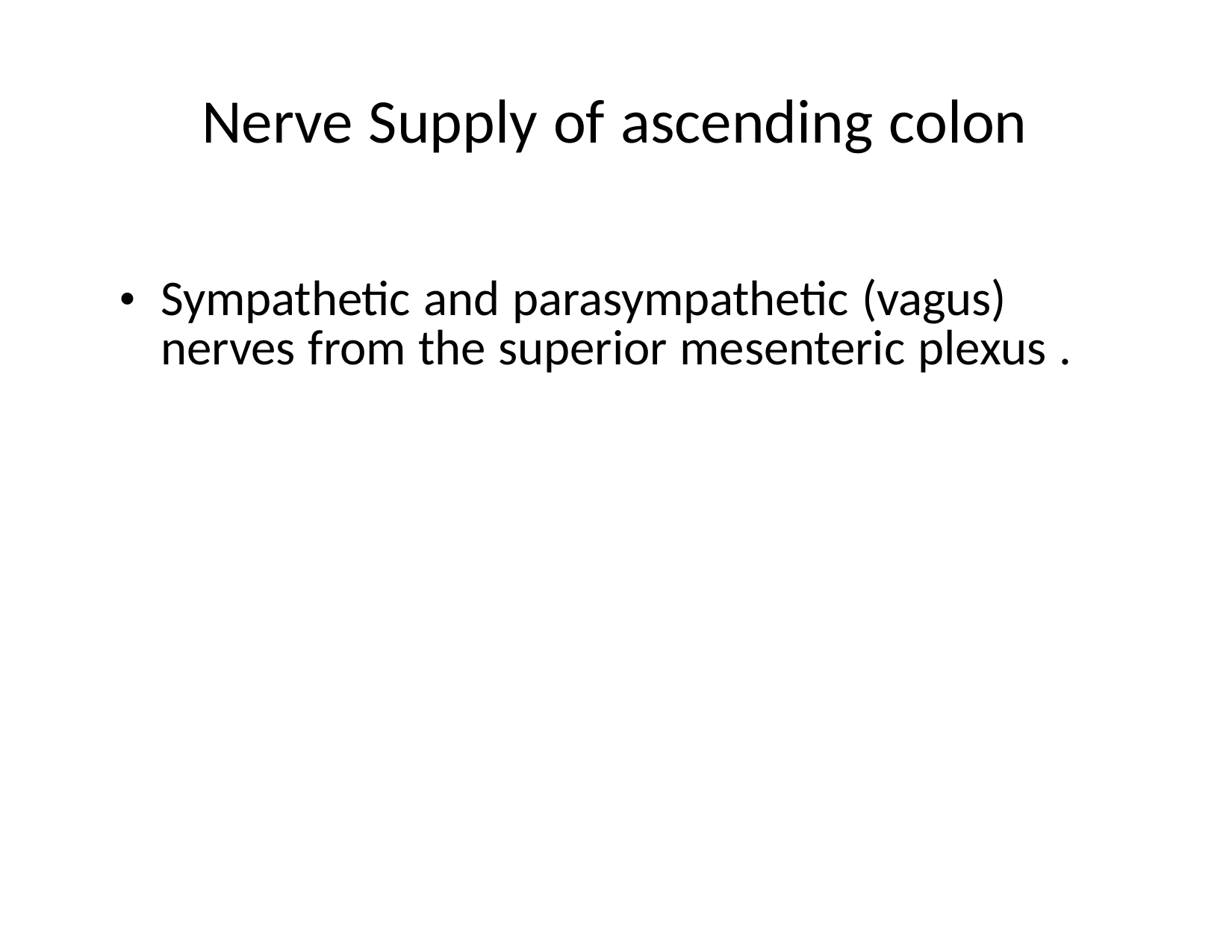

Nerve Supply of ascending colon
•  Sympathetic and parasympathetic (vagus)
	nerves from the superior mesenteric plexus .